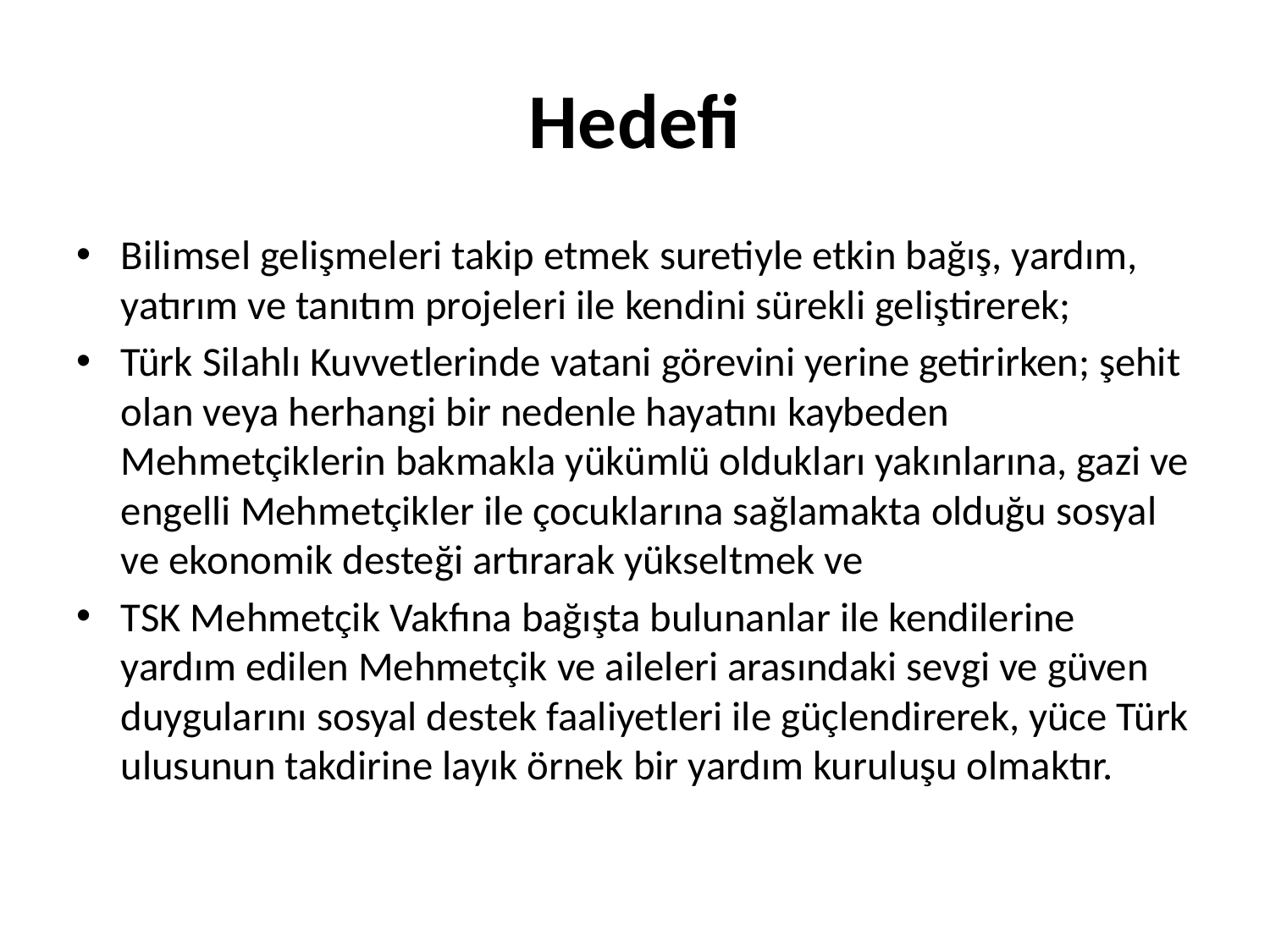

# Hedefi
Bilimsel gelişmeleri takip etmek suretiyle etkin bağış, yardım, yatırım ve tanıtım projeleri ile kendini sürekli geliştirerek;
Türk Silahlı Kuvvetlerinde vatani görevini yerine getirirken; şehit olan veya herhangi bir nedenle hayatını kaybeden Mehmetçiklerin bakmakla yükümlü oldukları yakınlarına, gazi ve engelli Mehmetçikler ile çocuklarına sağlamakta olduğu sosyal ve ekonomik desteği artırarak yükseltmek ve
TSK Mehmetçik Vakfına bağışta bulunanlar ile kendilerine yardım edilen Mehmetçik ve aileleri arasındaki sevgi ve güven duygularını sosyal destek faaliyetleri ile güçlendirerek, yüce Türk ulusunun takdirine layık örnek bir yardım kuruluşu olmaktır.